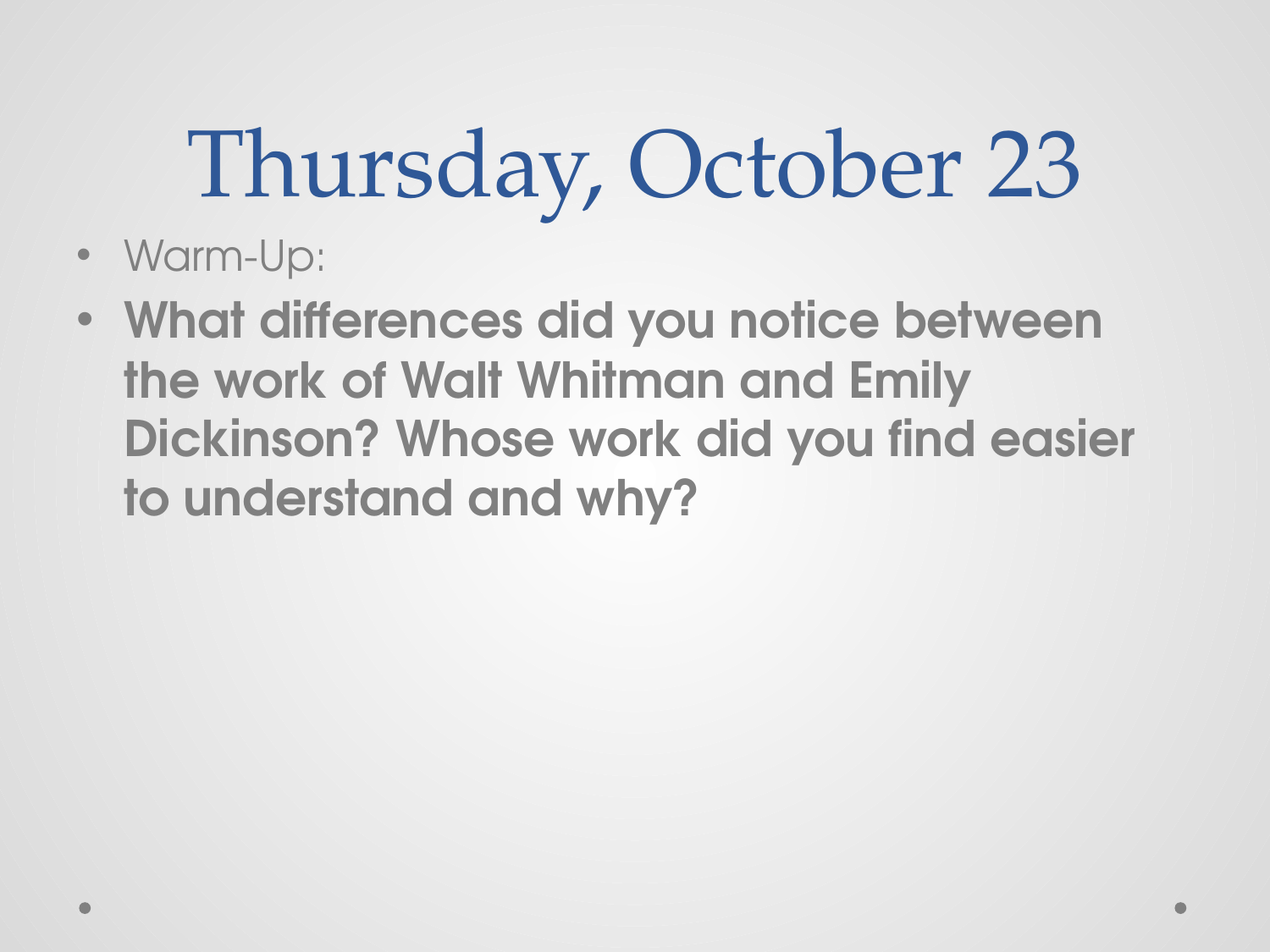

# Thursday, October 23
Warm-Up:
What differences did you notice between the work of Walt Whitman and Emily Dickinson? Whose work did you find easier to understand and why?